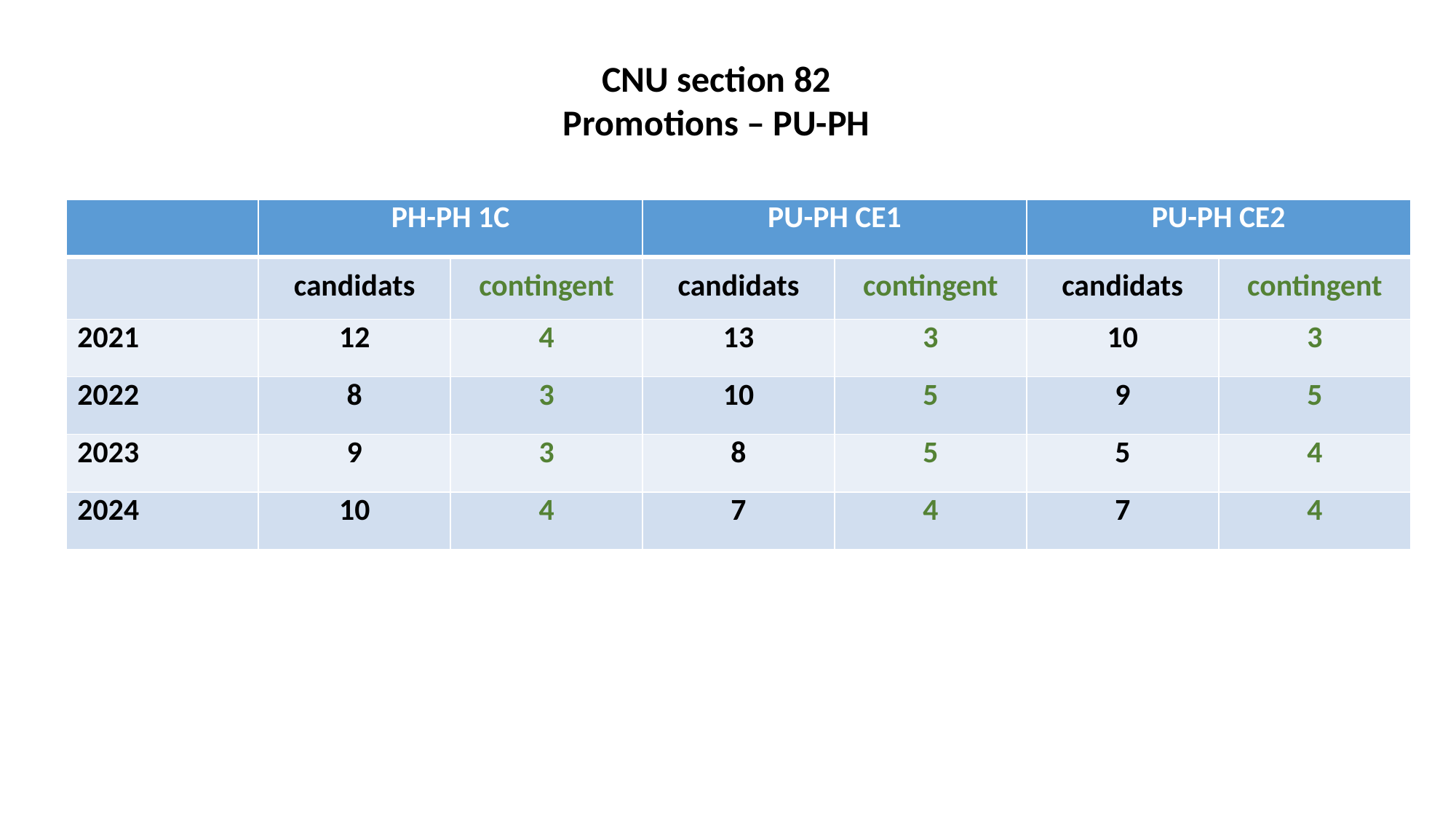

CNU section 82
Promotions – PU-PH
|  | PH-PH 1C |  | PU-PH CE1 |  | PU-PH CE2 |  |
| --- | --- | --- | --- | --- | --- | --- |
|  | candidats | contingent | candidats | contingent | candidats | contingent |
| 2021 | 12 | 4 | 13 | 3 | 10 | 3 |
| 2022 | 8 | 3 | 10 | 5 | 9 | 5 |
| 2023 | 9 | 3 | 8 | 5 | 5 | 4 |
| 2024 | 10 | 4 | 7 | 4 | 7 | 4 |